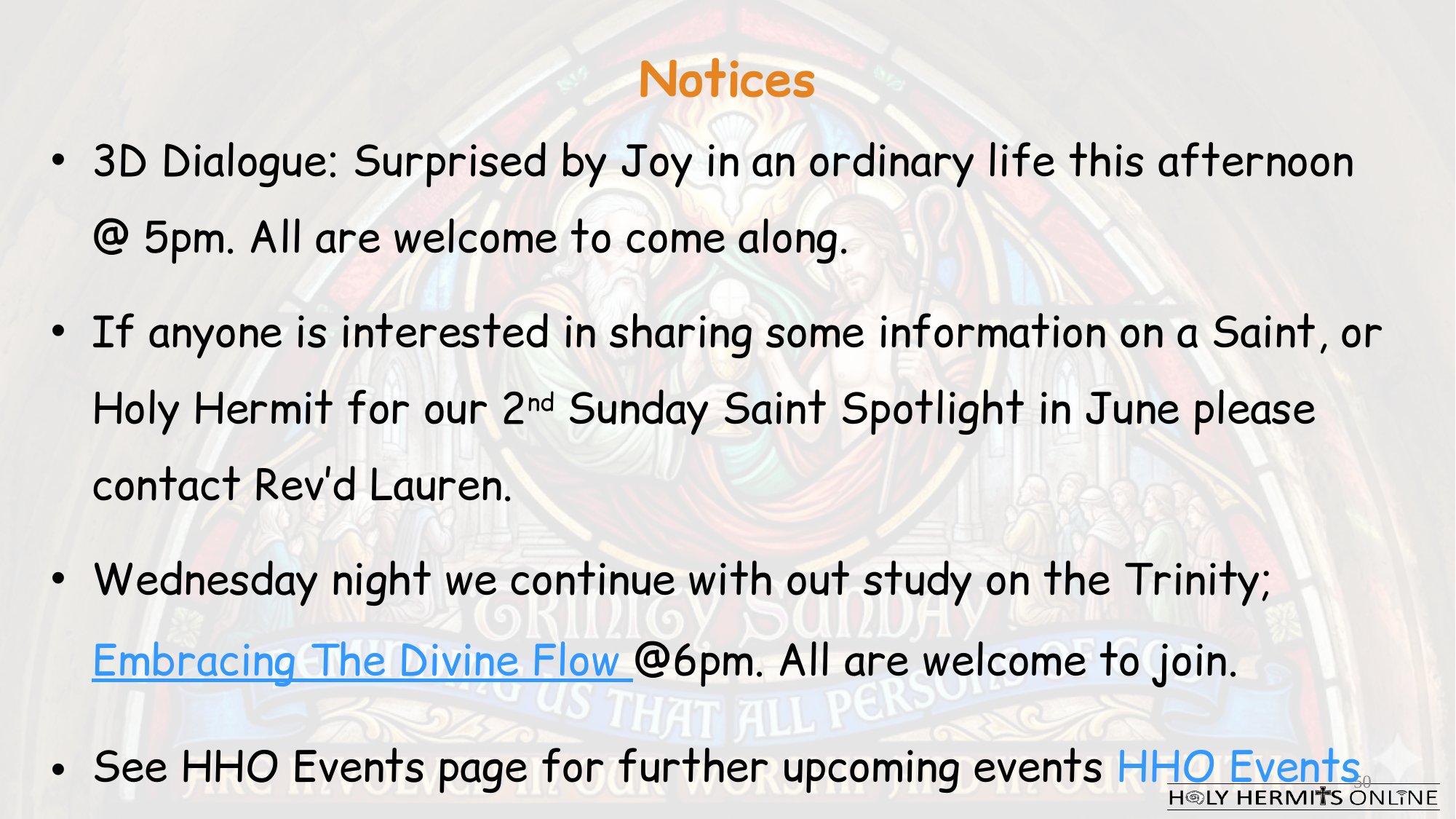

Notices
3D Dialogue: Surprised by Joy in an ordinary life this afternoon @ 5pm. All are welcome to come along.
If anyone is interested in sharing some information on a Saint, or Holy Hermit for our 2nd Sunday Saint Spotlight in June please contact Rev’d Lauren.
Wednesday night we continue with out study on the Trinity; Embracing The Divine Flow @6pm. All are welcome to join.
See HHO Events page for further upcoming events HHO Events
50